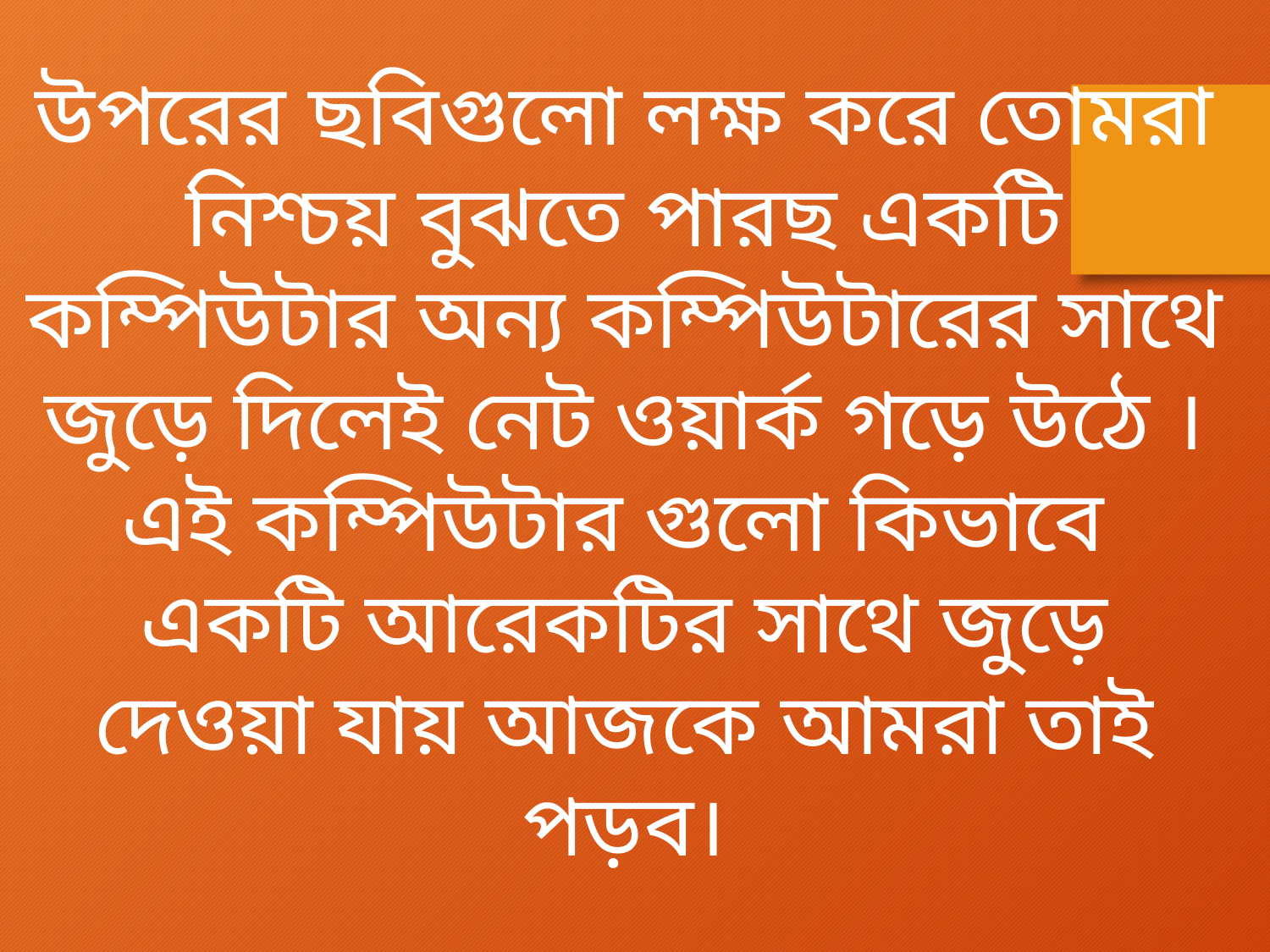

উপরের ছবিগুলো লক্ষ করে তোমরা নিশ্চয় বুঝতে পারছ একটি কম্পিউটার অন্য কম্পিউটারের সাথে জুড়ে দিলেই নেট ওয়ার্ক গড়ে উঠে । এই কম্পিউটার গুলো কিভাবে  একটি আরেকটির সাথে জুড়ে দেওয়া যায় আজকে আমরা তাই পড়ব।